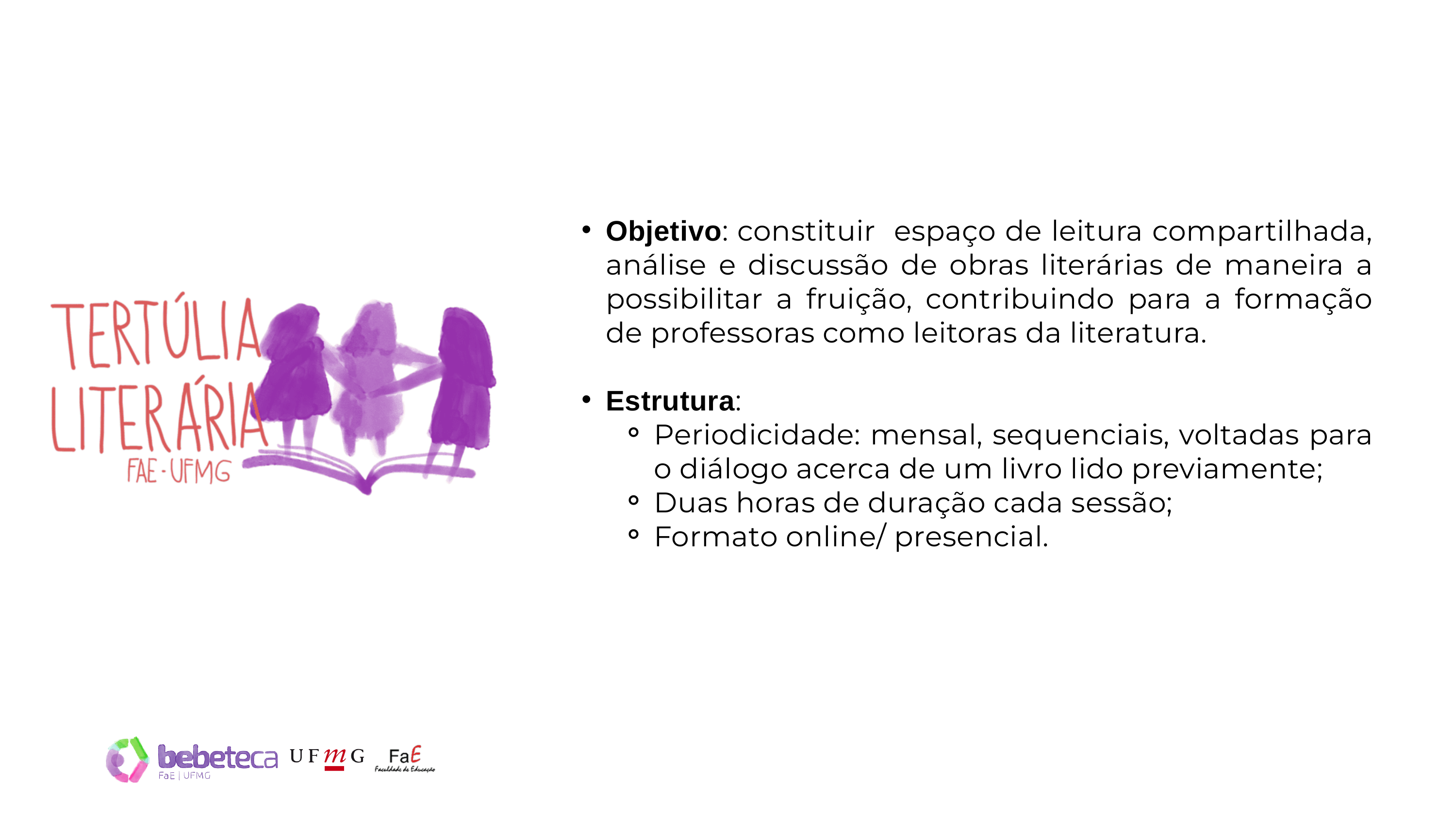

Objetivo: constituir  espaço de leitura compartilhada, análise e discussão de obras literárias de maneira a possibilitar a fruição, contribuindo para a formação de professoras como leitoras da literatura.

Estrutura:
Periodicidade: mensal, sequenciais, voltadas para o diálogo acerca de um livro lido previamente;
Duas horas de duração cada sessão;
Formato online/ presencial.